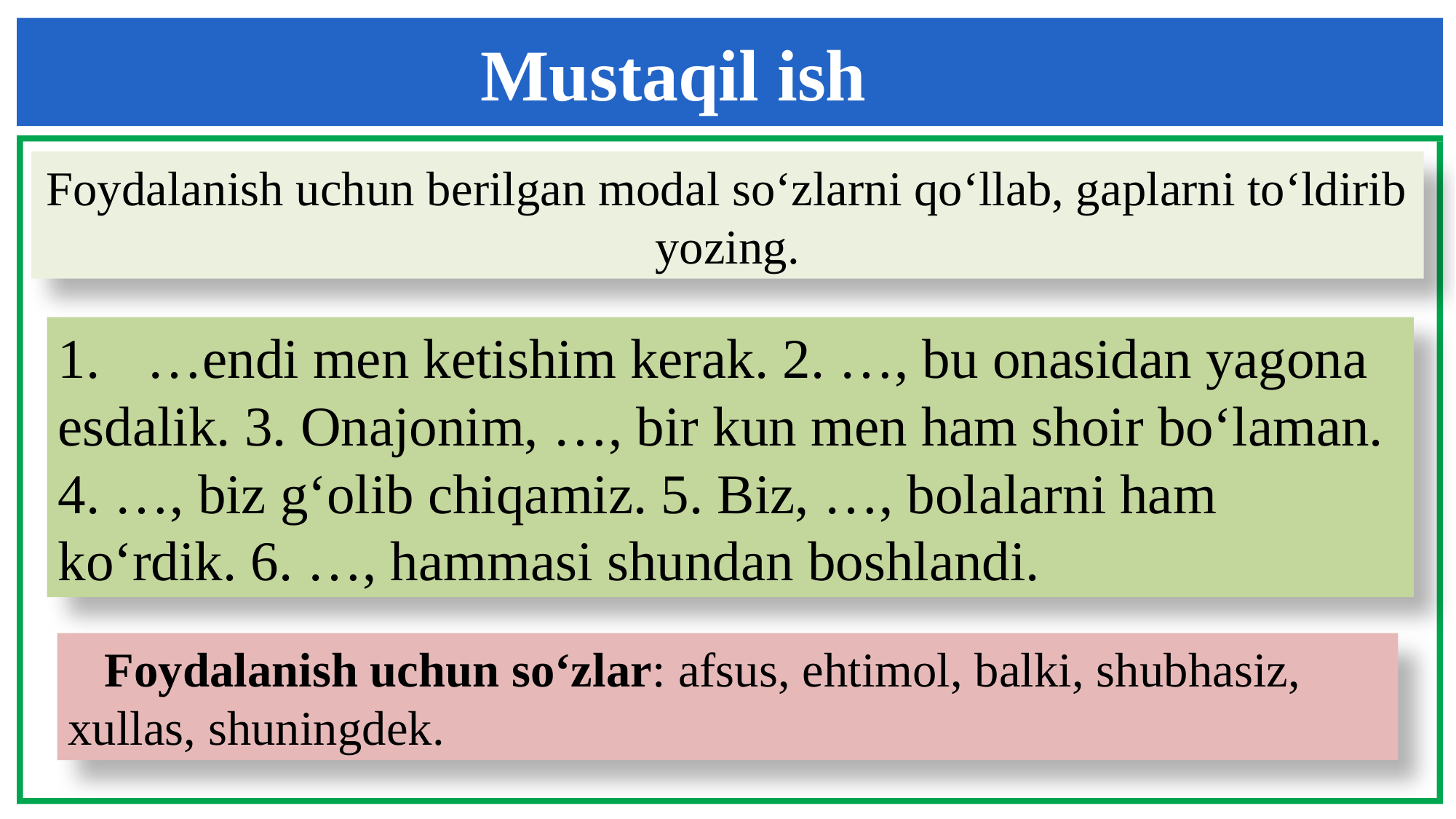

Mustaqil ish
Foydalanish uchun berilgan modal so‘zlarni qo‘llab, gaplarni to‘ldirib yozing.
…endi men ketishim kerak. 2. …, bu onasidan yagona
esdalik. 3. Onajonim, …, bir kun men ham shoir bo‘laman.
4. …, biz g‘olib chiqamiz. 5. Biz, …, bolalarni ham ko‘rdik. 6. …, hammasi shundan boshlandi.

   Foydalanish uchun so‘zlar: afsus, ehtimol, balki, shubhasiz, xullas, shuningdek.